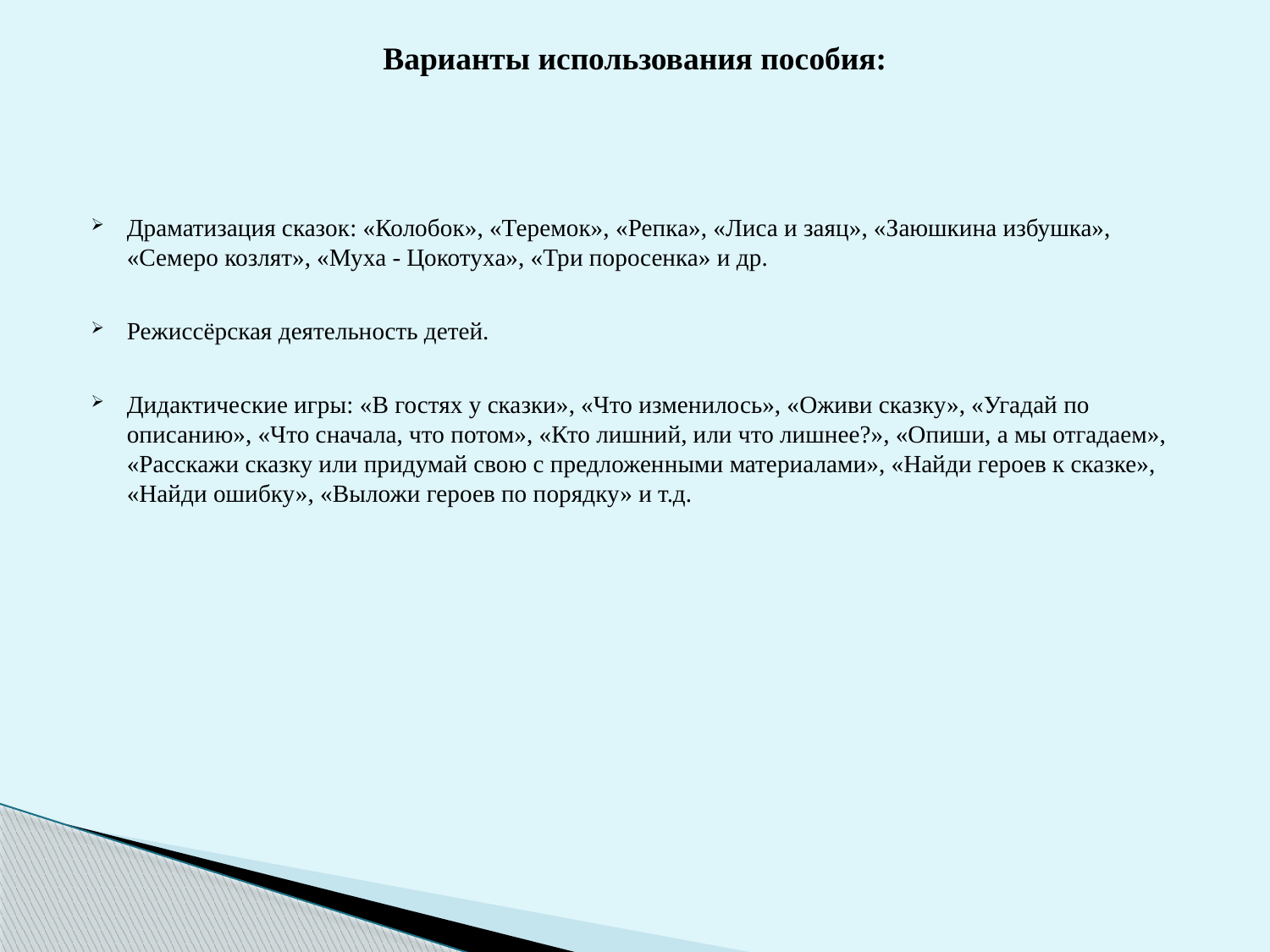

Варианты использования пособия:
Драматизация сказок: «Колобок», «Теремок», «Репка», «Лиса и заяц», «Заюшкина избушка», «Семеро козлят», «Муха - Цокотуха», «Три поросенка» и др.

Режиссёрская деятельность детей.

Дидактические игры: «В гостях у сказки», «Что изменилось», «Оживи сказку», «Угадай по описанию», «Что сначала, что потом», «Кто лишний, или что лишнее?», «Опиши, а мы отгадаем», «Расскажи сказку или придумай свою с предложенными материалами», «Найди героев к сказке», «Найди ошибку», «Выложи героев по порядку» и т.д.